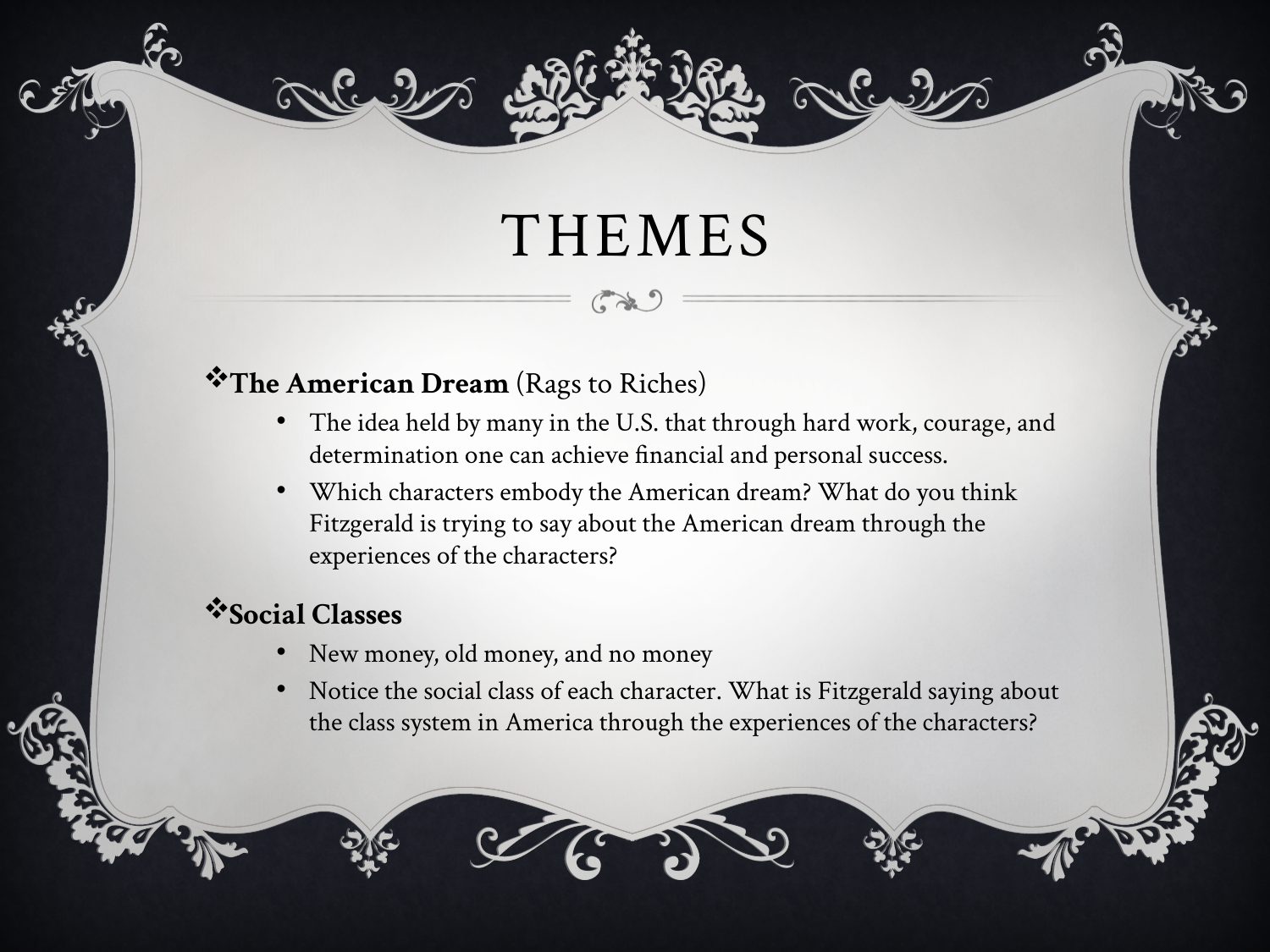

# Themes
The American Dream (Rags to Riches)
The idea held by many in the U.S. that through hard work, courage, and determination one can achieve financial and personal success.
Which characters embody the American dream? What do you think Fitzgerald is trying to say about the American dream through the experiences of the characters?
Social Classes
New money, old money, and no money
Notice the social class of each character. What is Fitzgerald saying about the class system in America through the experiences of the characters?